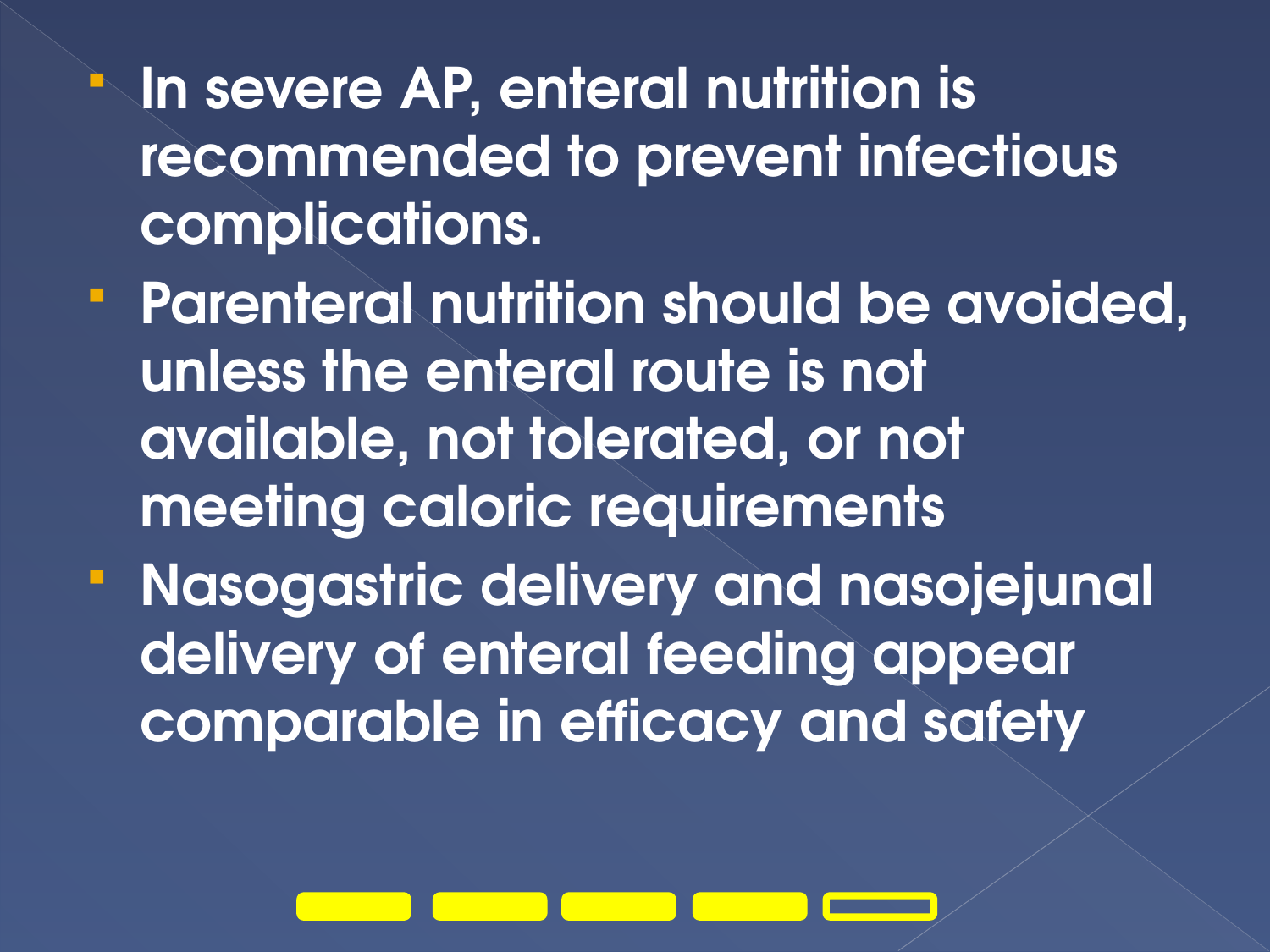

In severe AP, enteral nutrition is recommended to prevent infectious complications.
Parenteral nutrition should be avoided, unless the enteral route is not available, not tolerated, or not meeting caloric requirements
Nasogastric delivery and nasojejunal delivery of enteral feeding appear comparable in efficacy and safety